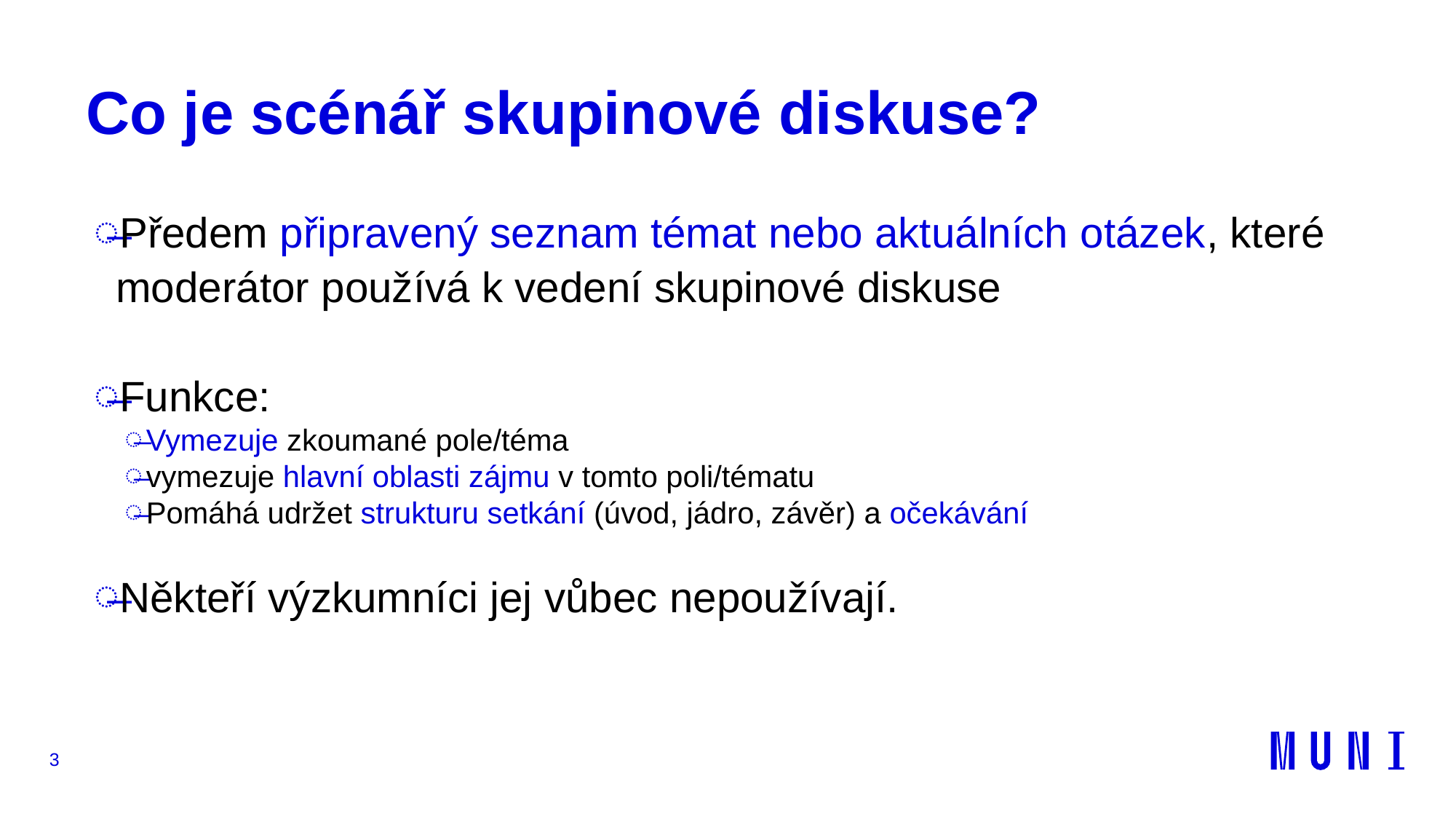

# Co je scénář skupinové diskuse?
Předem připravený seznam témat nebo aktuálních otázek, které moderátor používá k vedení skupinové diskuse

Funkce:
Vymezuje zkoumané pole/téma
vymezuje hlavní oblasti zájmu v tomto poli/tématu
Pomáhá udržet strukturu setkání (úvod, jádro, závěr) a očekávání

Někteří výzkumníci jej vůbec nepoužívají.

3